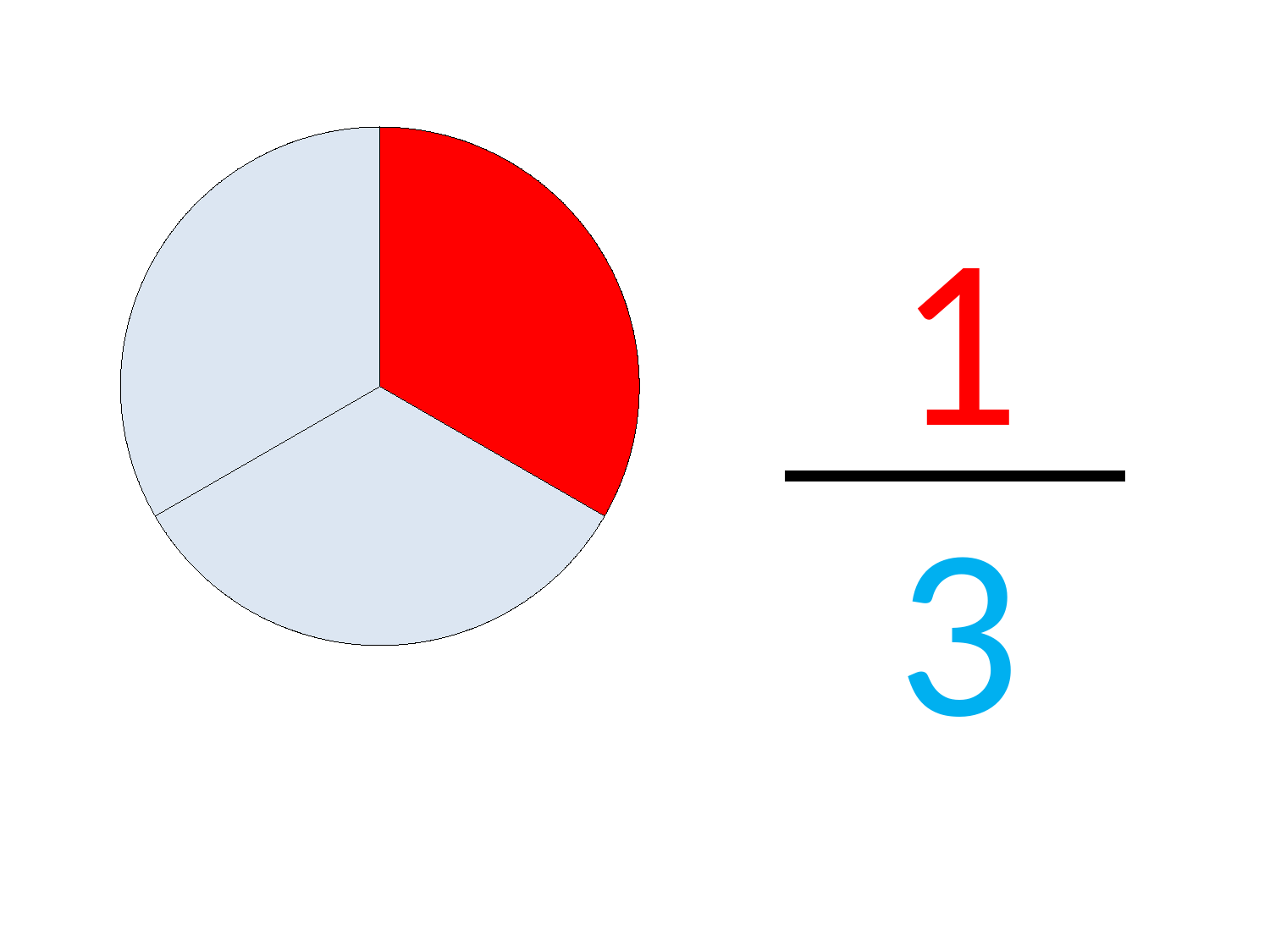

### Chart

| Category |  |
|---|---|
| a | 33.0 |
| b | 33.0 |
| c | 33.0 |
1
3